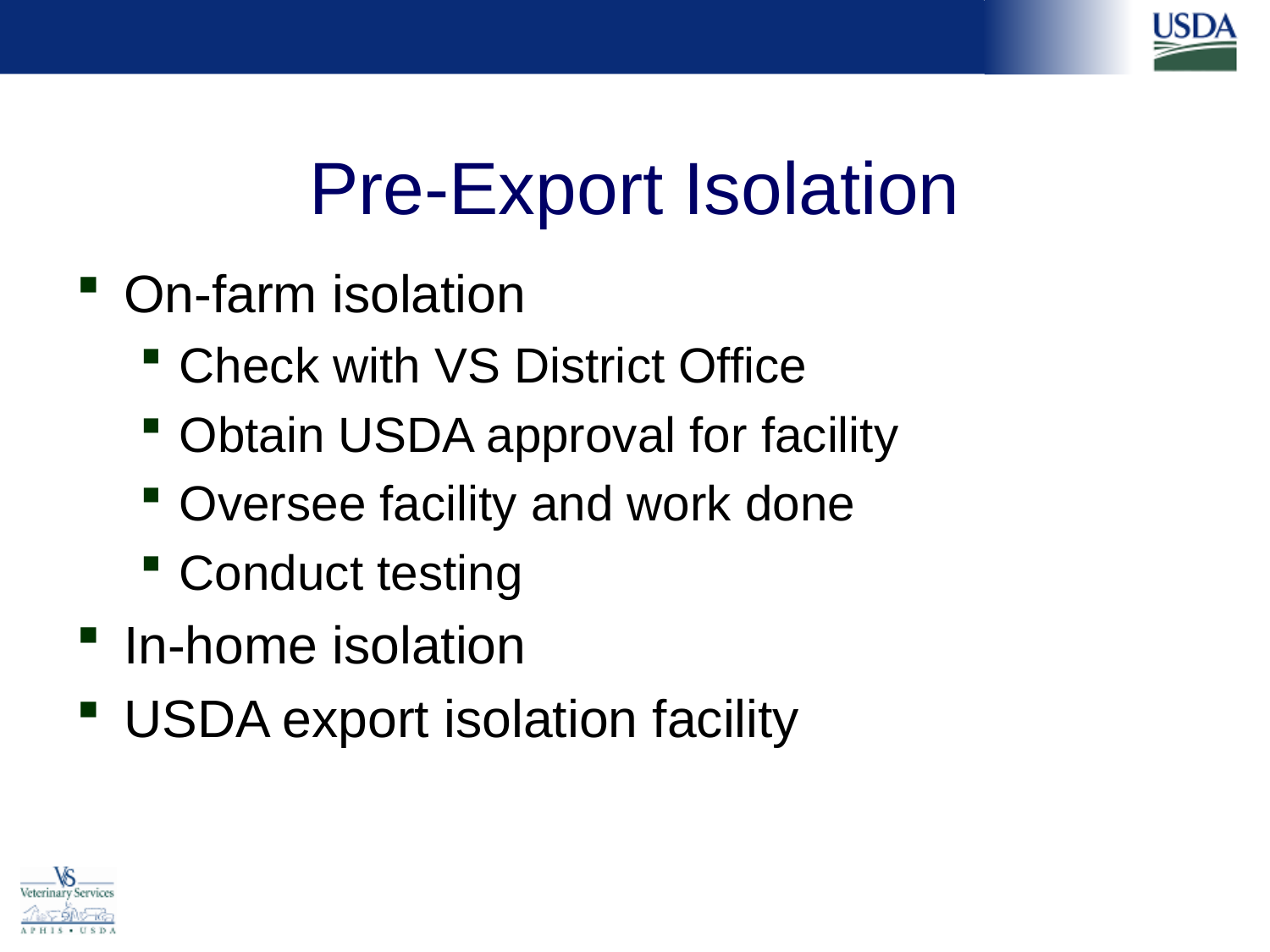

# Pre-Export Isolation
On-farm isolation
Check with VS District Office
Obtain USDA approval for facility
Oversee facility and work done
Conduct testing
In-home isolation
USDA export isolation facility